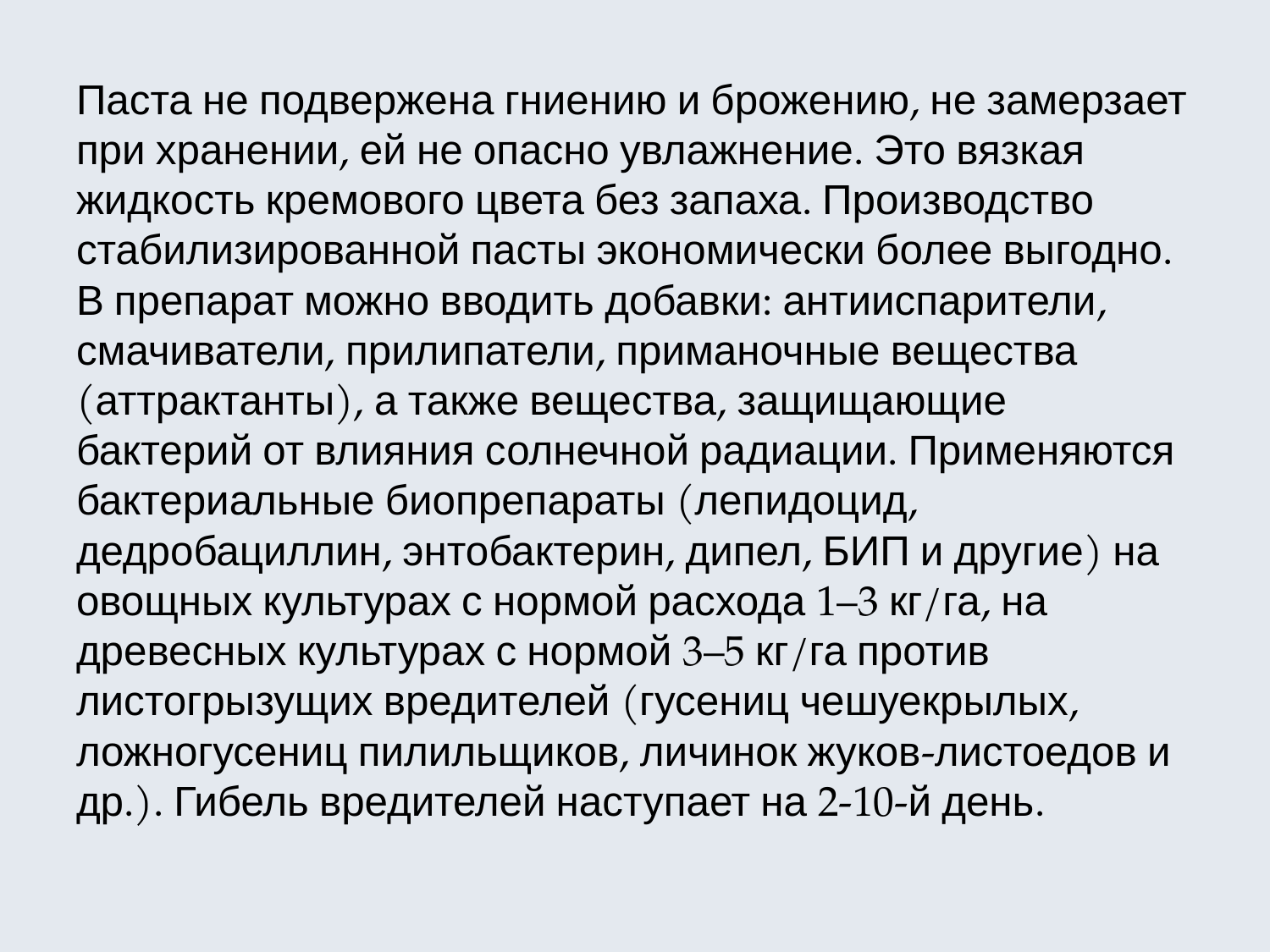

Паста не подвержена гниению и брожению, не замерзает при хранении, ей не опасно увлажнение. Это вязкая жидкость кремового цвета без запаха. Производство стабилизированной пасты экономически более выгодно. В препарат можно вводить добавки: антииспарители, смачиватели, прилипатели, приманочные вещества (аттрактанты), а также вещества, защищающие бактерий от влияния солнечной радиации. Применяются бактериальные биопрепараты (лепидоцид, дедробациллин, энтобактерин, дипел, БИП и другие) на овощных культурах с нормой расхода 1–3 кг/га, на древесных культурах с нормой 3–5 кг/га против листогрызущих вредителей (гусениц чешуекрылых, ложногусениц пилильщиков, личинок жуков-листоедов и др.). Гибель вредителей наступает на 2-10-й день.